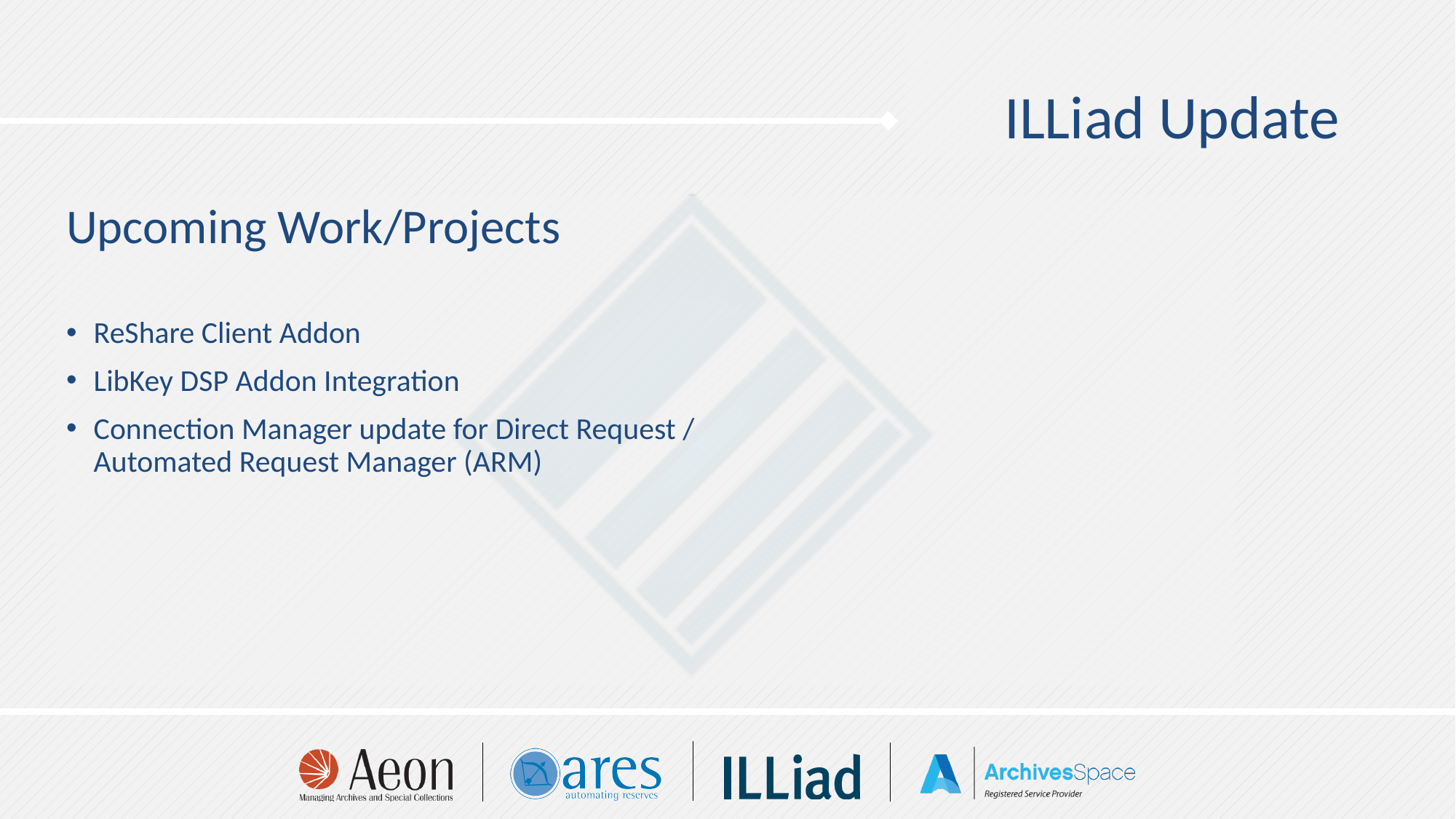

# ILLiad Update

Upcoming Work/Projects

ReShare Client Addon
LibKey DSP Addon Integration
Connection Manager update for Direct Request / Automated Request Manager (ARM)